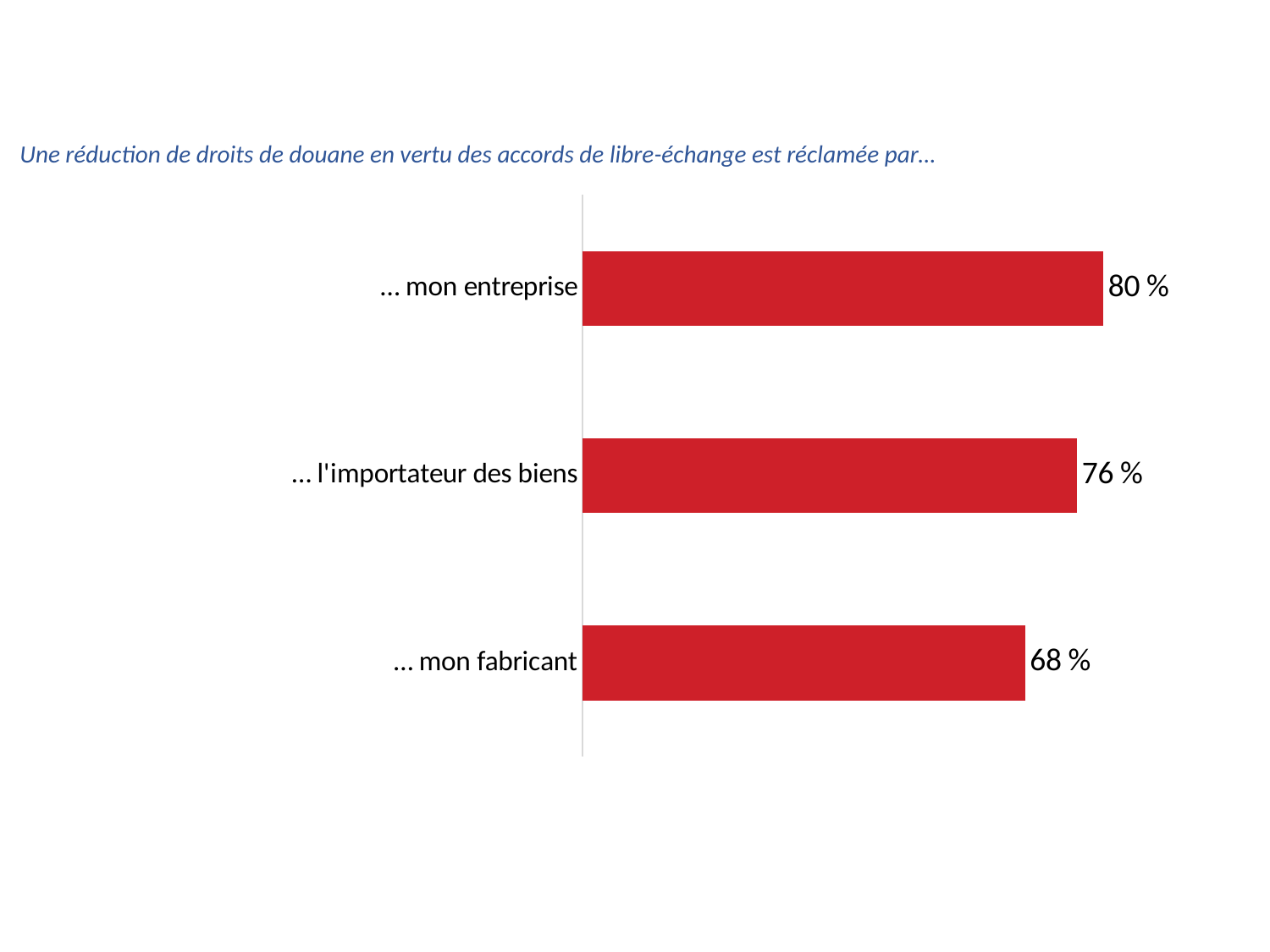

Une réduction de droits de douane en vertu des accords de libre-échange est réclamée par…

### Chart

| Category | Oui |
|---|---|
| … mon entreprise | 0.8 |
| … l'importateur des biens | 0.76 |
| … mon fabricant | 0.68 |